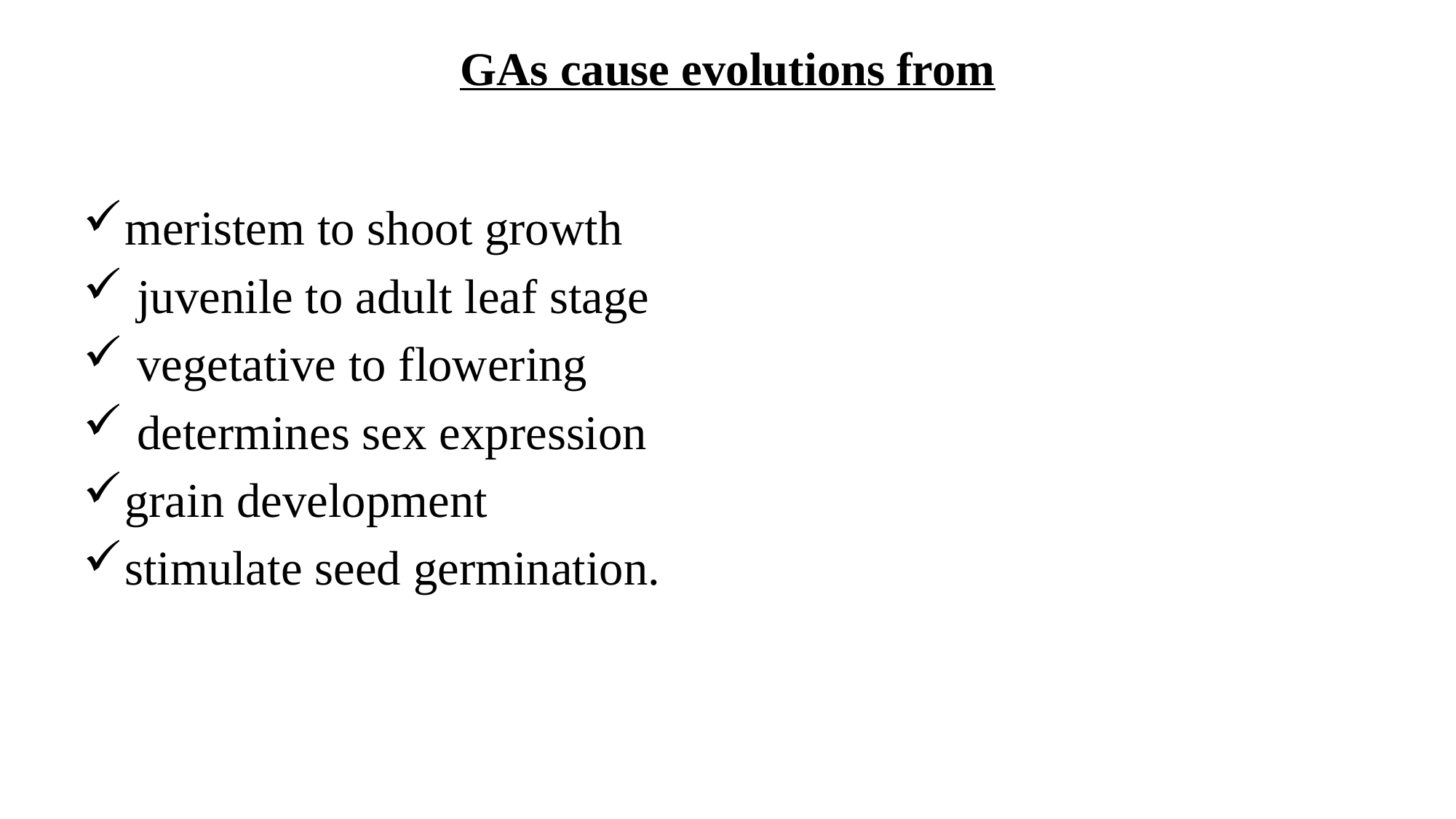

# GAs cause evolutions from
meristem to shoot growth
 juvenile to adult leaf stage
 vegetative to flowering
 determines sex expression
grain development
stimulate seed germination.